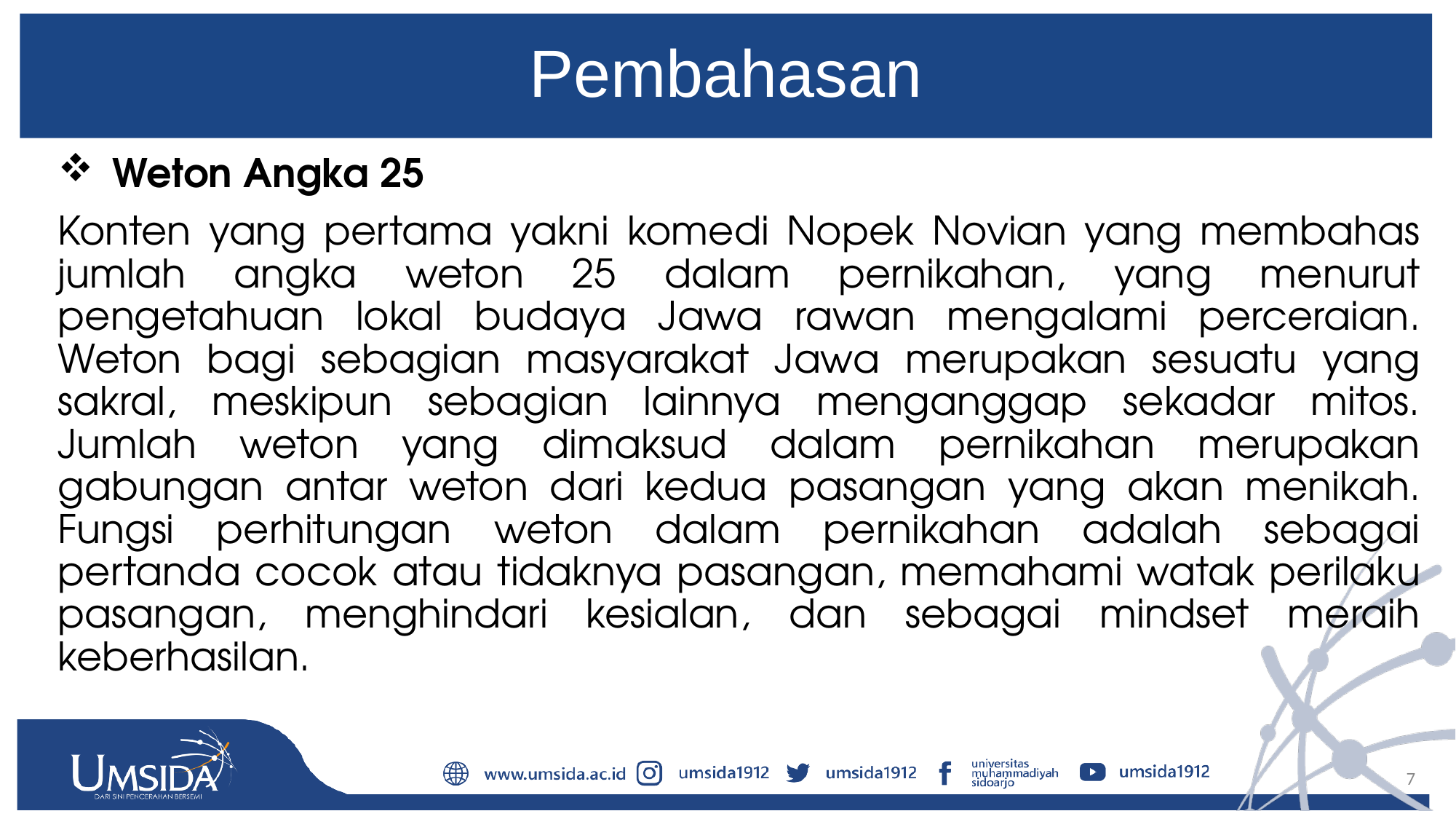

# Pembahasan
Weton Angka 25
Konten yang pertama yakni komedi Nopek Novian yang membahas jumlah angka weton 25 dalam pernikahan, yang menurut pengetahuan lokal budaya Jawa rawan mengalami perceraian. Weton bagi sebagian masyarakat Jawa merupakan sesuatu yang sakral, meskipun sebagian lainnya menganggap sekadar mitos. Jumlah weton yang dimaksud dalam pernikahan merupakan gabungan antar weton dari kedua pasangan yang akan menikah. Fungsi perhitungan weton dalam pernikahan adalah sebagai pertanda cocok atau tidaknya pasangan, memahami watak perilaku pasangan, menghindari kesialan, dan sebagai mindset meraih keberhasilan.